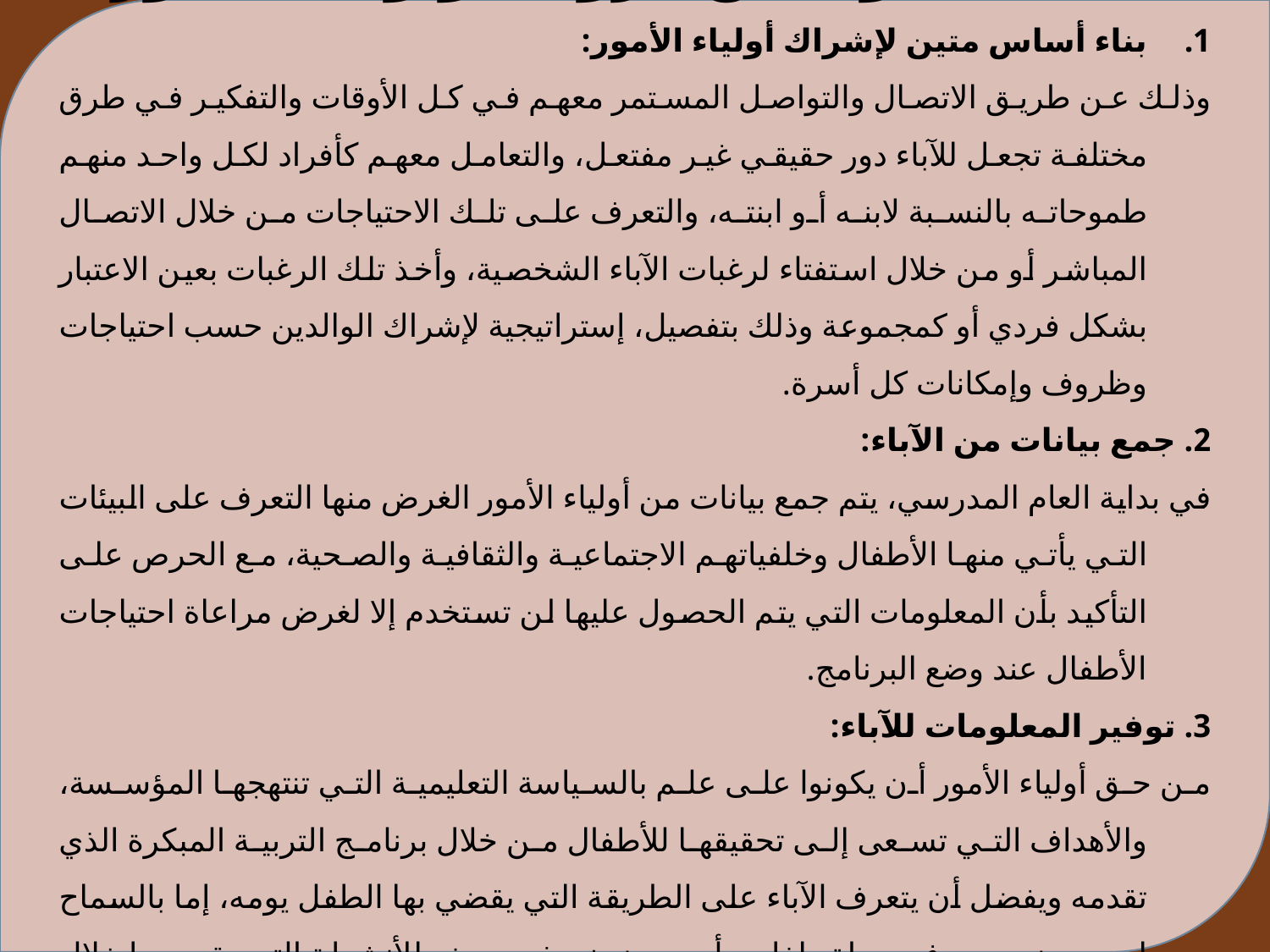

أشكال للتعاون بين الروضة وأولياء الأمور:
بناء أساس متين لإشراك أولياء الأمور:
وذلك عن طريق الاتصال والتواصل المستمر معهم في كل الأوقات والتفكير في طرق مختلفة تجعل للآباء دور حقيقي غير مفتعل، والتعامل معهم كأفراد لكل واحد منهم طموحاته بالنسبة لابنه أو ابنته، والتعرف على تلك الاحتياجات من خلال الاتصال المباشر أو من خلال استفتاء لرغبات الآباء الشخصية، وأخذ تلك الرغبات بعين الاعتبار بشكل فردي أو كمجموعة وذلك بتفصيل، إستراتيجية لإشراك الوالدين حسب احتياجات وظروف وإمكانات كل أسرة.
2. جمع بيانات من الآباء:
في بداية العام المدرسي، يتم جمع بيانات من أولياء الأمور الغرض منها التعرف على البيئات التي يأتي منها الأطفال وخلفياتهم الاجتماعية والثقافية والصحية، مع الحرص على التأكيد بأن المعلومات التي يتم الحصول عليها لن تستخدم إلا لغرض مراعاة احتياجات الأطفال عند وضع البرنامج.
3. توفير المعلومات للآباء:
من حق أولياء الأمور أن يكونوا على علم بالسياسة التعليمية التي تنتهجها المؤسسة، والأهداف التي تسعى إلى تحقيقها للأطفال من خلال برنامج التربية المبكرة الذي تقدمه ويفضل أن يتعرف الآباء على الطريقة التي يقضي بها الطفل يومه، إما بالسماح لهم بحضور يوم في حياة طفلهم أو بعرض نموذج مصغر للأنشطة التي يقوم بها خلال اليوم على شريط فيديو أو صور أو شرائح، ويفضل أن تكون ملونة.